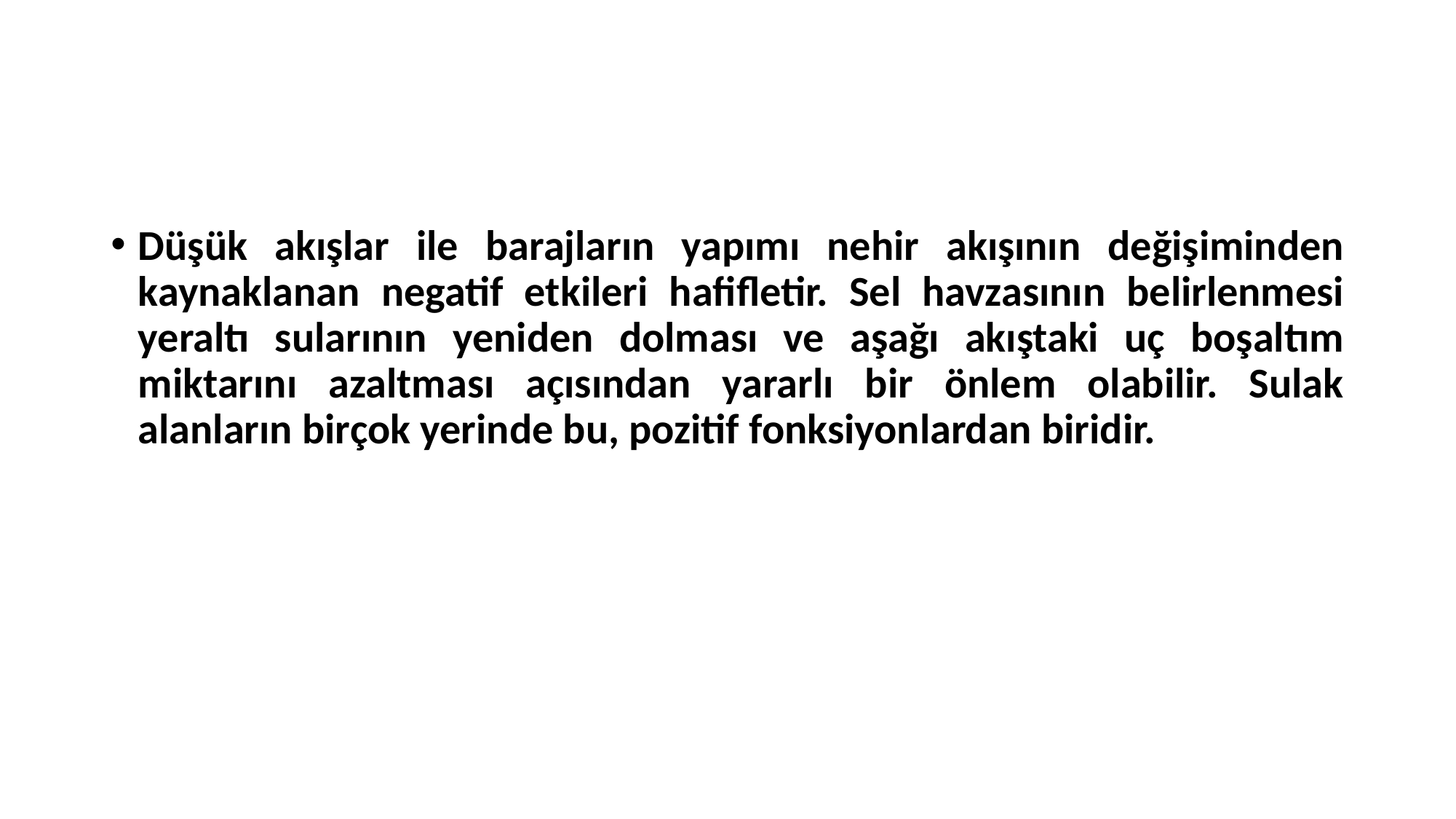

Düşük akışlar ile barajların yapımı nehir akışının değişiminden kaynaklanan negatif etkileri hafifletir. Sel havzasının belirlenmesi yeraltı sularının yeniden dolması ve aşağı akıştaki uç boşaltım miktarını azaltması açısından yararlı bir önlem olabilir. Sulak alanların birçok yerinde bu, pozitif fonksiyonlardan biridir.